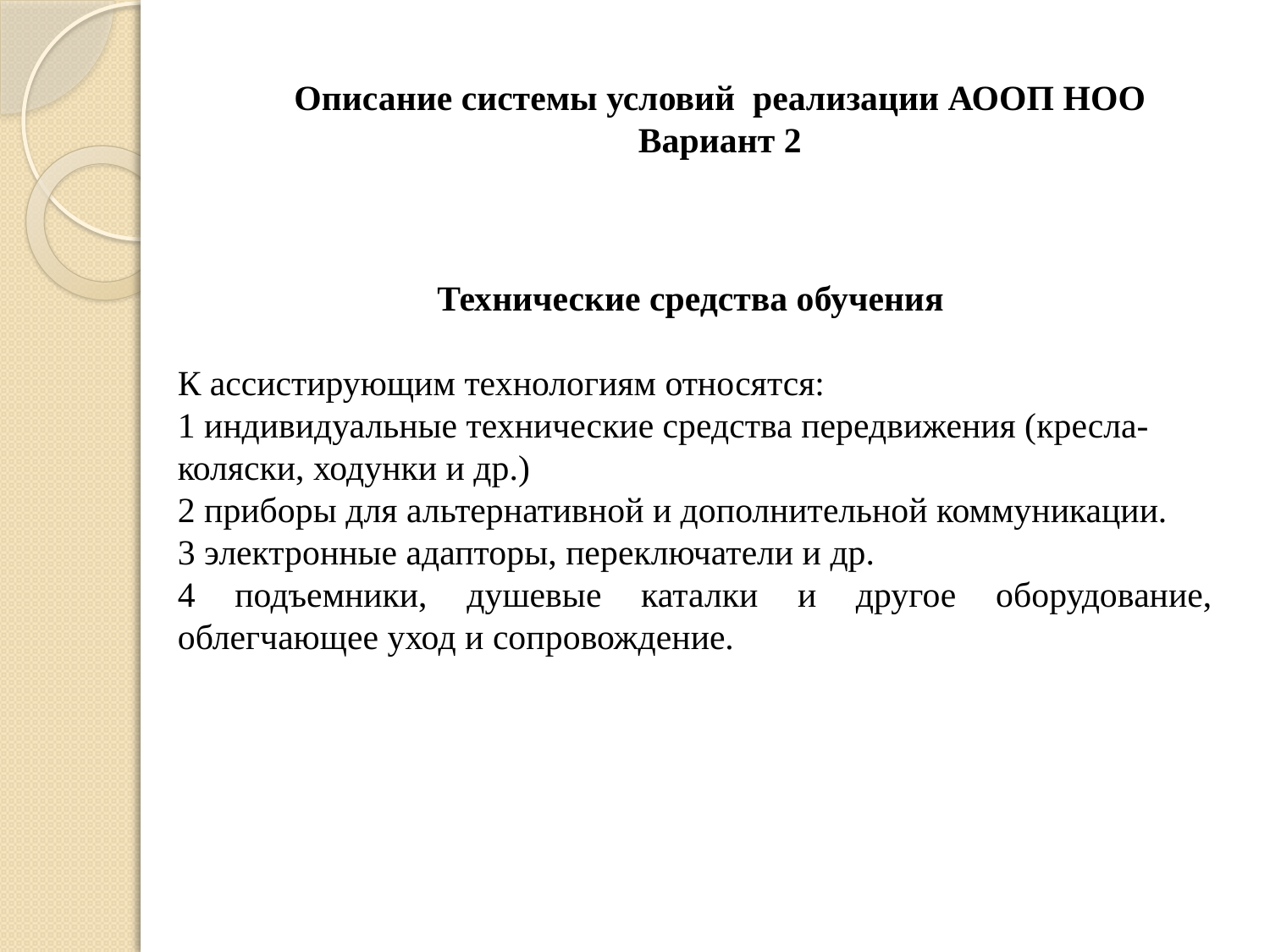

# Описание системы условий  реализации АООП НОО Вариант 2
Технические средства обучения

К ассистирующим технологиям относятся:
1 индивидуальные технические средства передвижения (кресла-коляски, ходунки и др.)
2 приборы для альтернативной и дополнительной коммуникации.
3 электронные адапторы, переключатели и др.
4 подъемники, душевые каталки и другое оборудование, облегчающее уход и сопровождение.